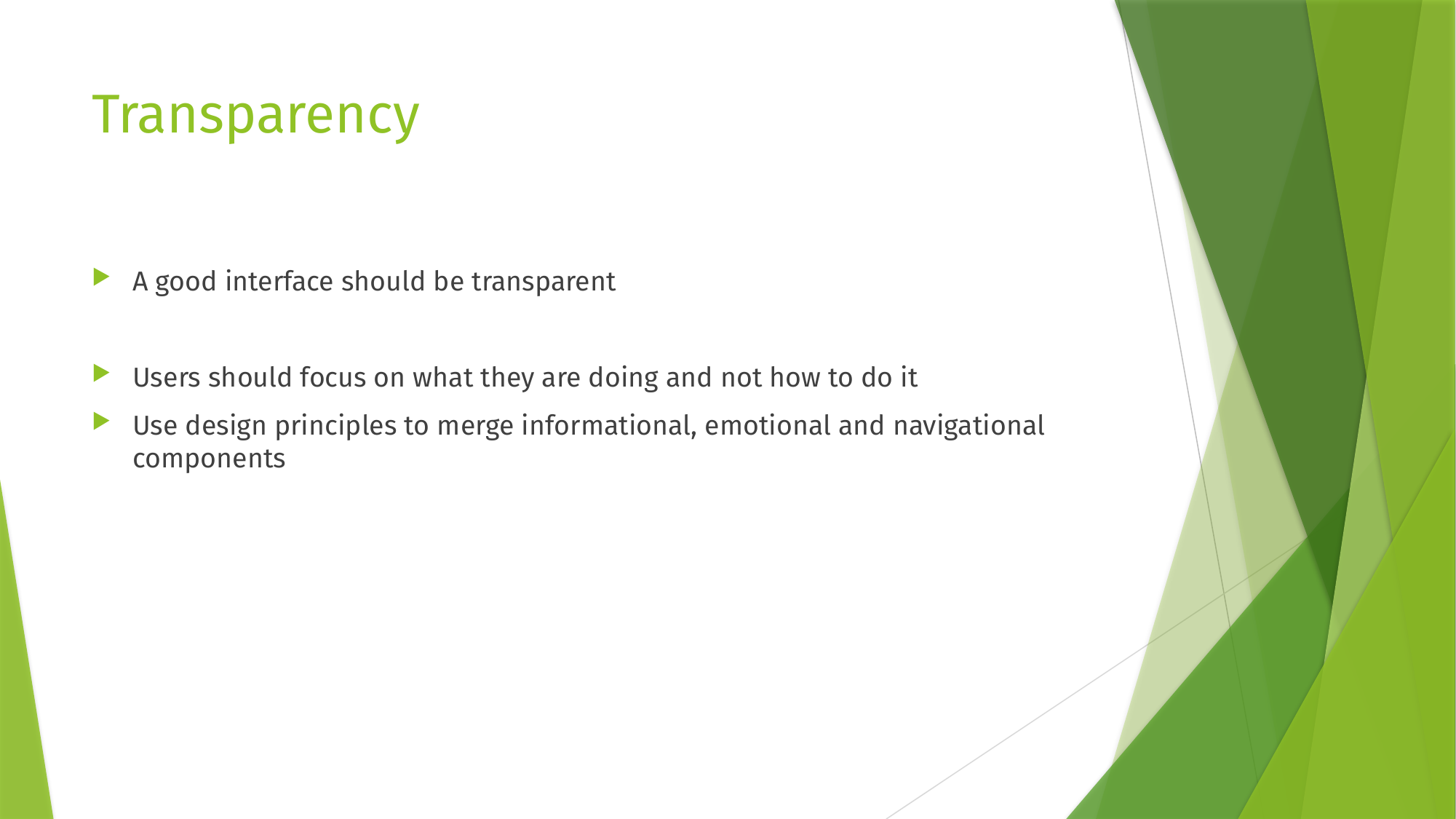

# Transparency
A good interface should be transparent

Users should focus on what they are doing and not how to do it
Use design principles to merge informational, emotional and navigational components